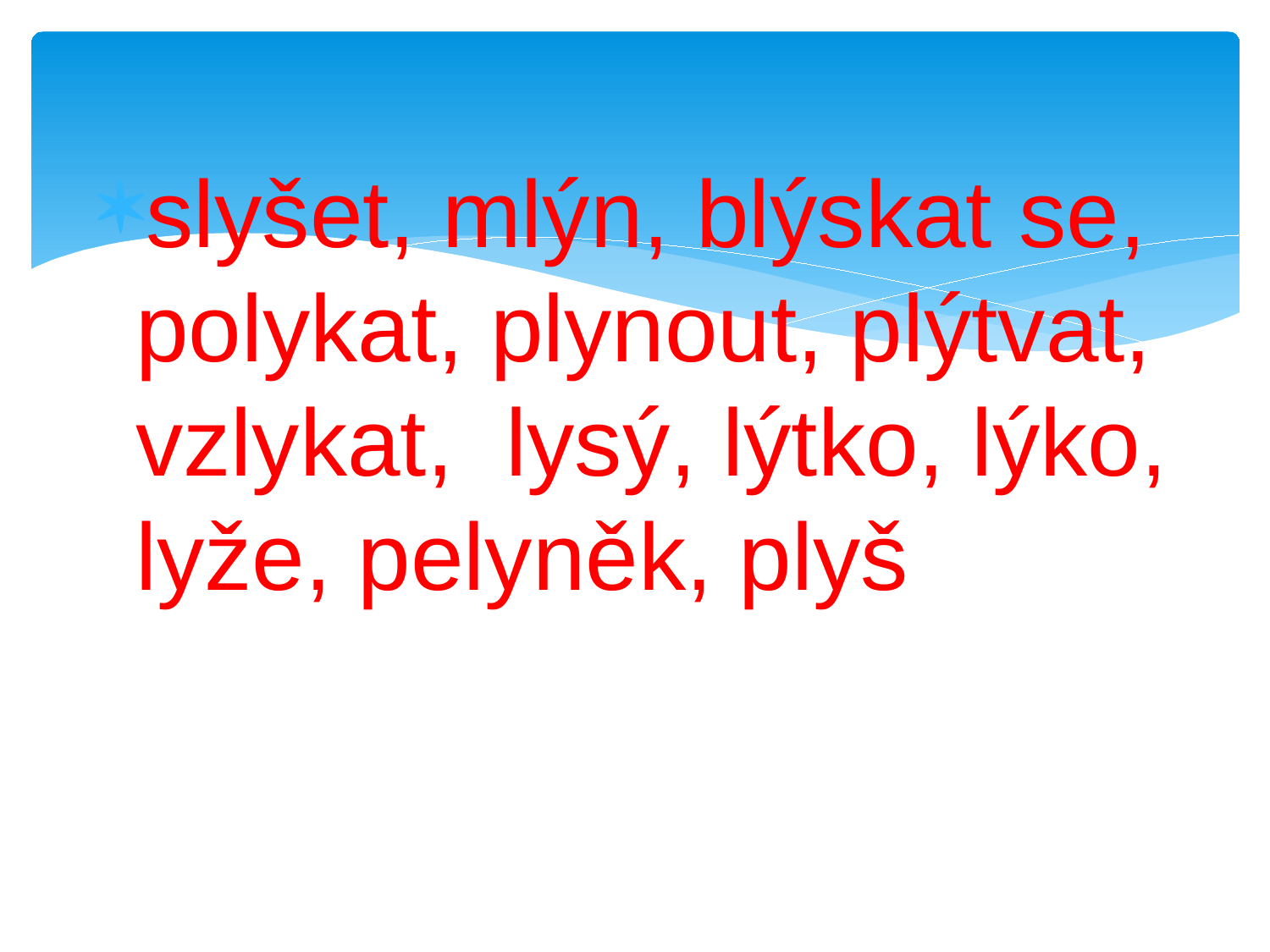

#
slyšet, mlýn, blýskat se, polykat, plynout, plýtvat, vzlykat,  lysý, lýtko, lýko, lyže, pelyněk, plyš